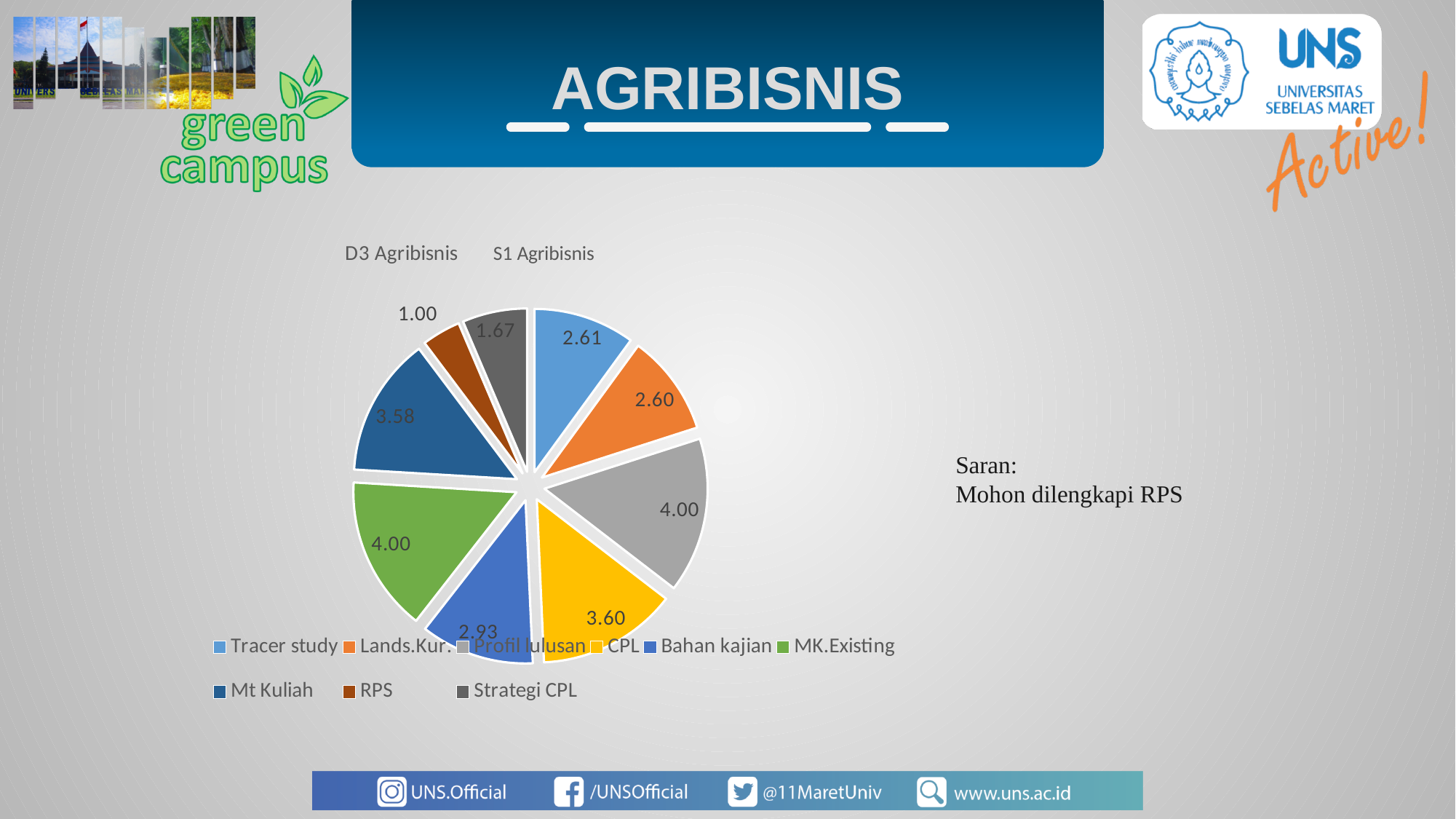

AGRIBISNIS

### Chart: S1 Agribisnis

| Category |  |
|---|---|
| Tracer study | 2.60909090909091 |
| Lands.Kur. | 2.6 |
| Profil lulusan | 4.0 |
| CPL | 3.6 |
| Bahan kajian | 2.92857142857143 |
| MK.Existing | 4.0 |
| Mt Kuliah | 3.58333333333333 |
| RPS | 1.0 |
| Strategi CPL | 1.66666666666667 |

### Chart: D3 Agribisnis

| Category |
|---|
Saran:
Mohon dilengkapi RPS